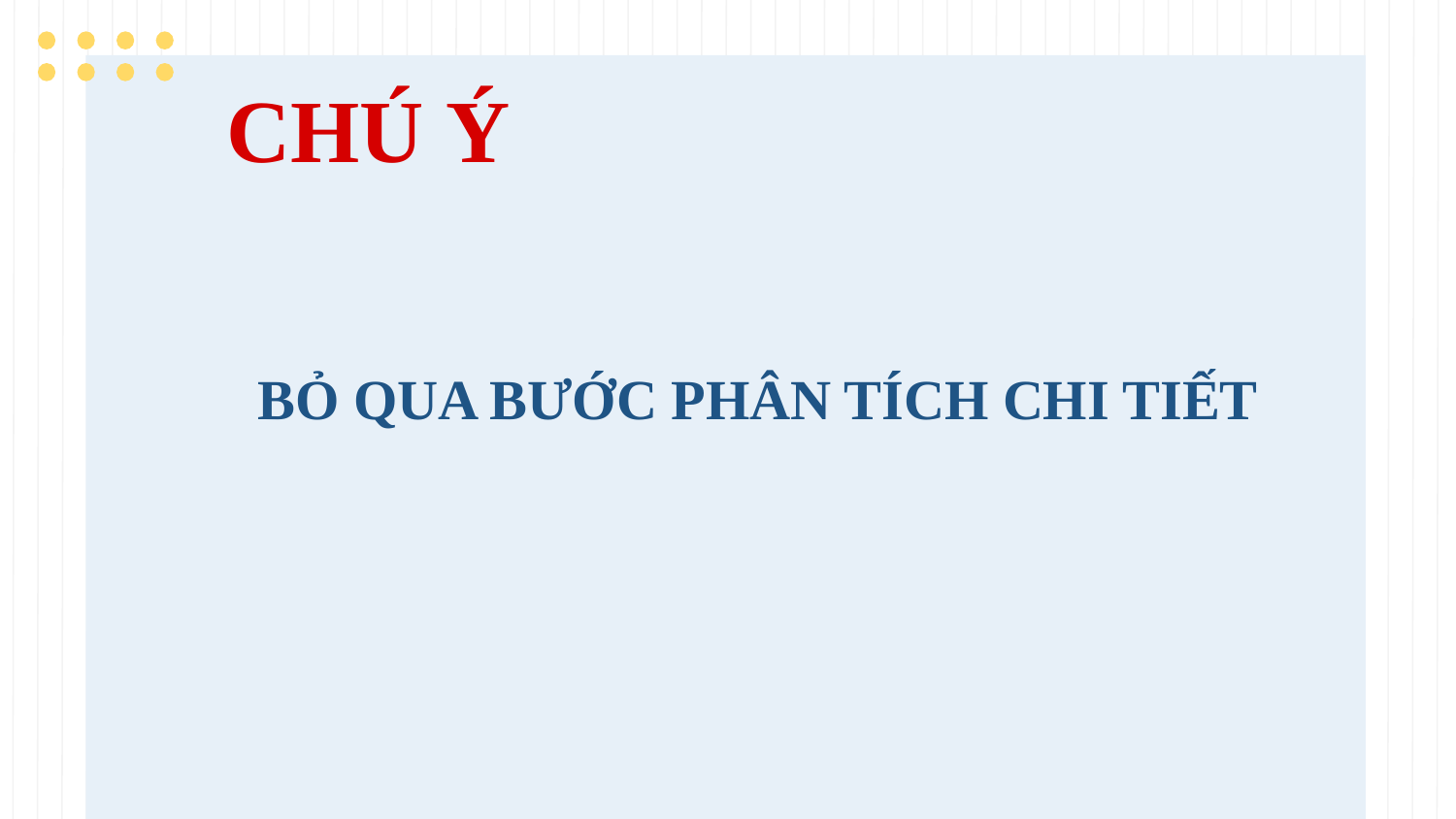

# CHÚ Ý
BỎ QUA BƯỚC PHÂN TÍCH CHI TIẾT